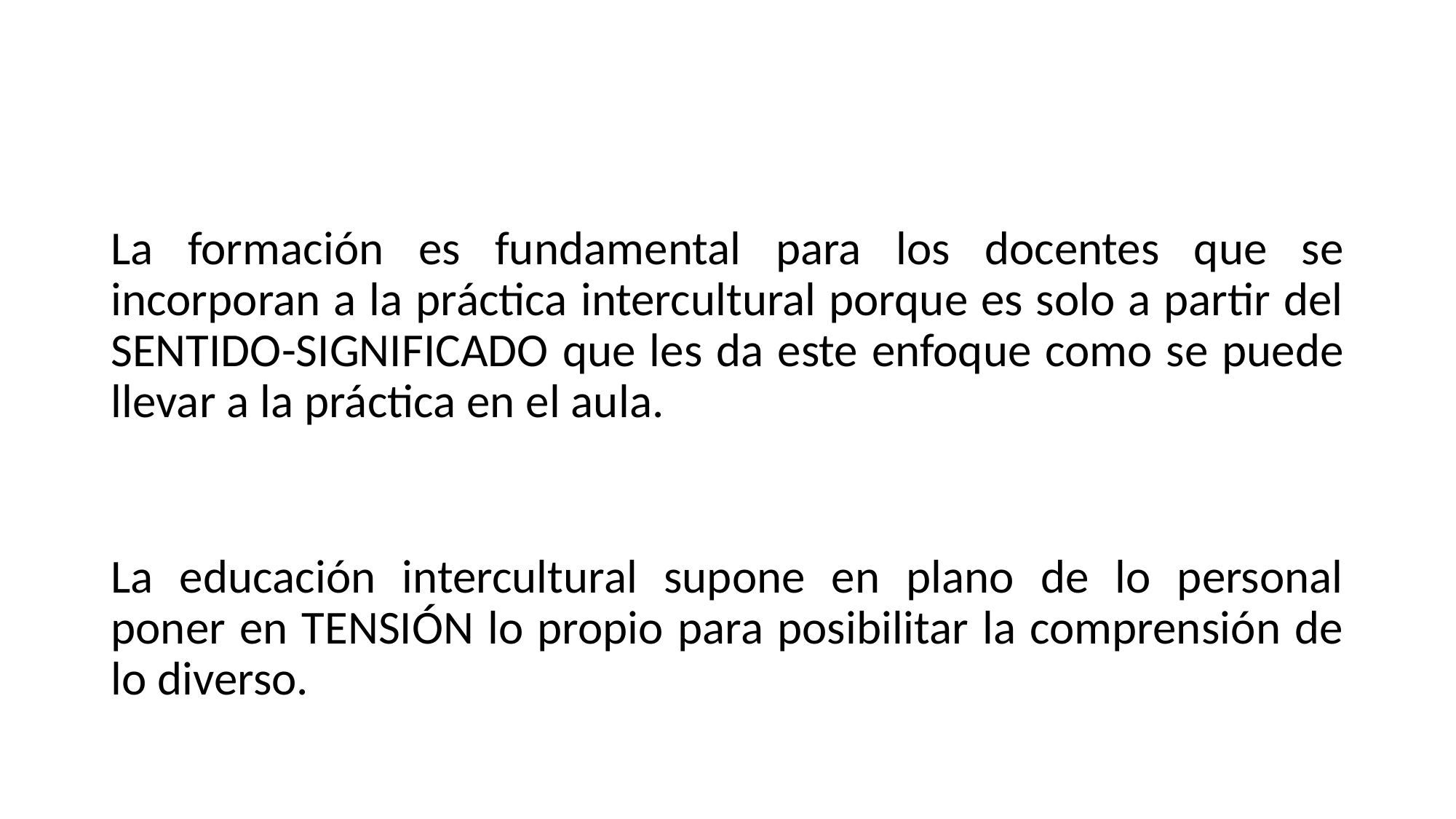

La formación es fundamental para los docentes que se incorporan a la práctica intercultural porque es solo a partir del SENTIDO-SIGNIFICADO que les da este enfoque como se puede llevar a la práctica en el aula.

La educación intercultural supone en plano de lo personal poner en TENSIÓN lo propio para posibilitar la comprensión de lo diverso.